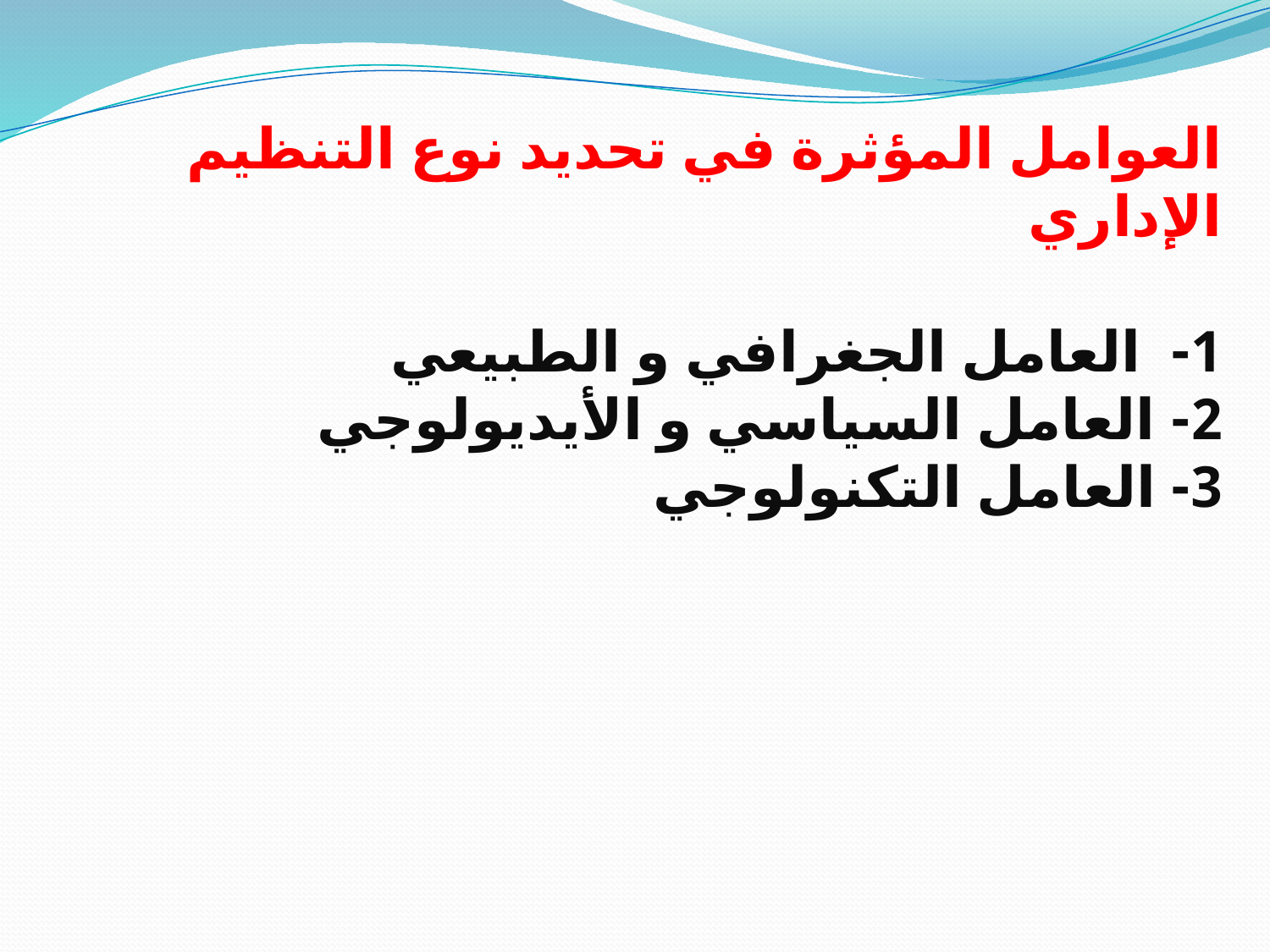

العوامل المؤثرة في تحديد نوع التنظيم الإداري

1-  العامل الجغرافي و الطبيعي
2- العامل السياسي و الأيديولوجي
3- العامل التكنولوجي